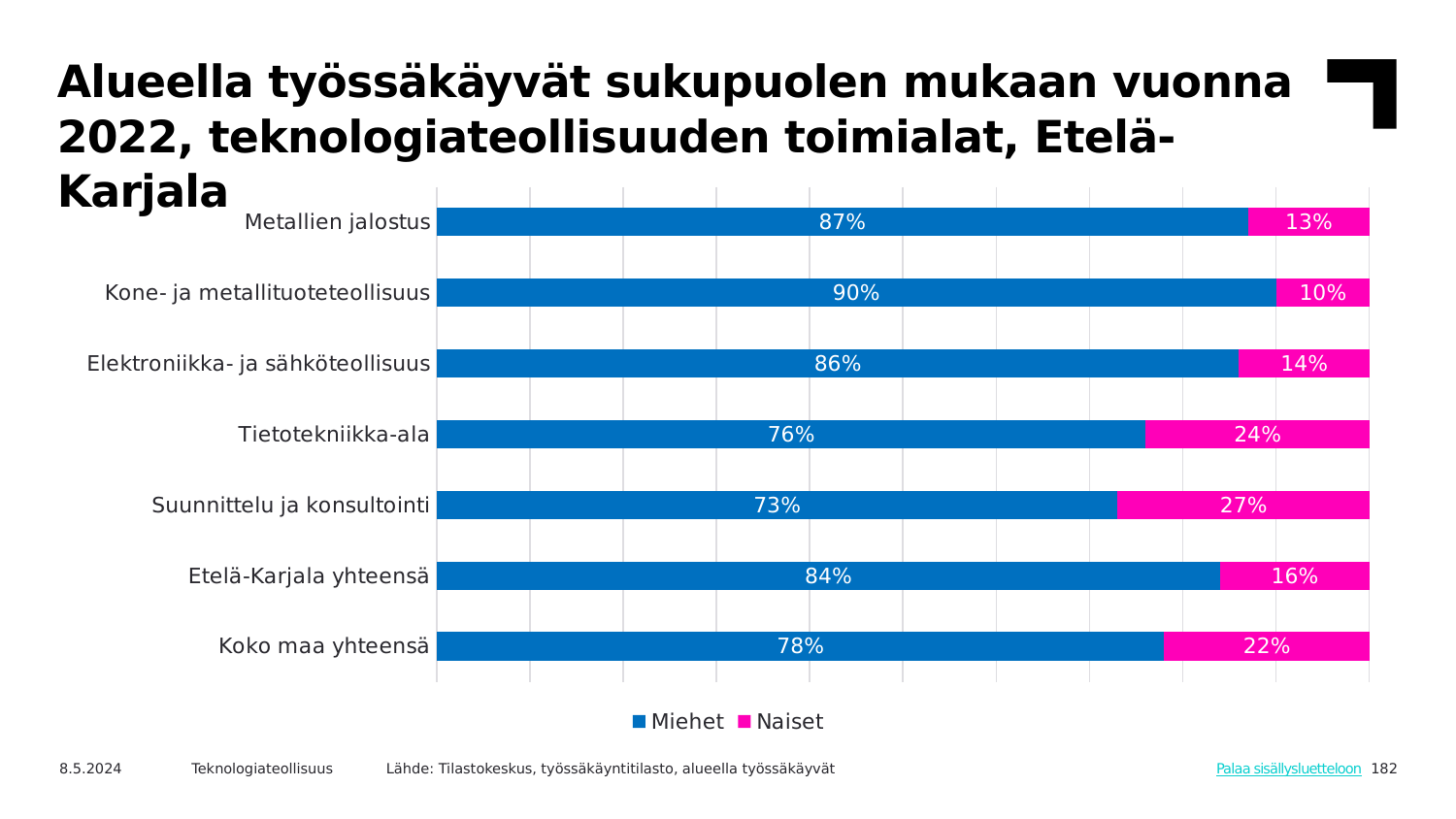

Alueella työssäkäyvät sukupuolen mukaan vuonna 2022, teknologiateollisuuden toimialat, Etelä-Karjala

### Chart

| Category | Miehet | Naiset |
|---|---|---|
| Koko maa yhteensä | 0.78 | 0.22 |
| Etelä-Karjala yhteensä | 0.84 | 0.16 |
| Suunnittelu ja konsultointi | 0.73 | 0.27 |
| Tietotekniikka-ala | 0.76 | 0.24 |
| Elektroniikka- ja sähköteollisuus | 0.86 | 0.14 |
| Kone- ja metallituoteteollisuus | 0.9 | 0.1 |
| Metallien jalostus | 0.87 | 0.13 |
Lähde: Tilastokeskus, työssäkäyntitilasto, alueella työssäkäyvät

8.5.2024
Teknologiateollisuus
182
Palaa sisällysluetteloon